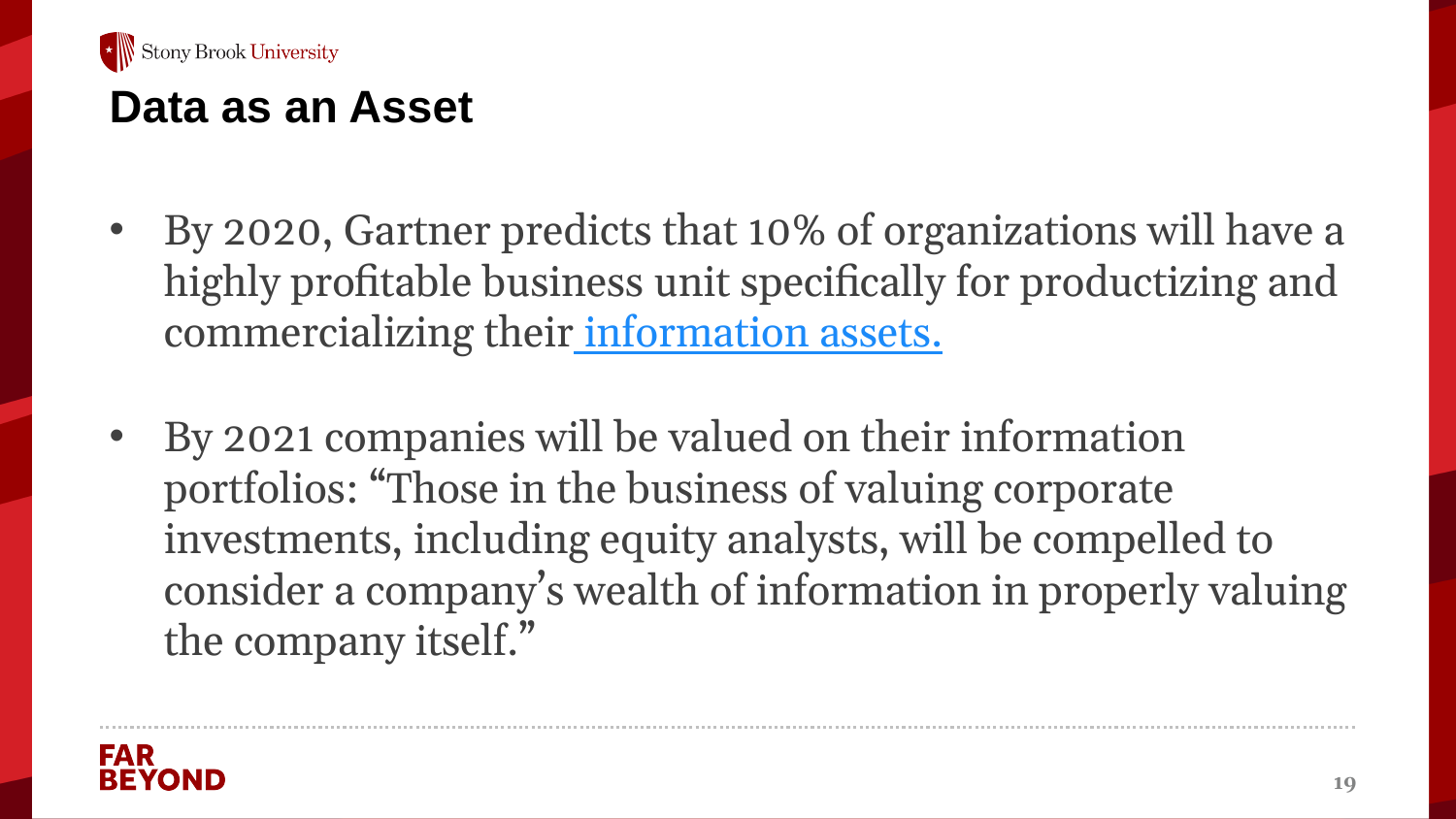

# Data as an Asset
By 2020, Gartner predicts that 10% of organizations will have a highly profitable business unit specifically for productizing and commercializing their information assets.

By 2021 companies will be valued on their information portfolios: “Those in the business of valuing corporate investments, including equity analysts, will be compelled to consider a company’s wealth of information in properly valuing the company itself.”